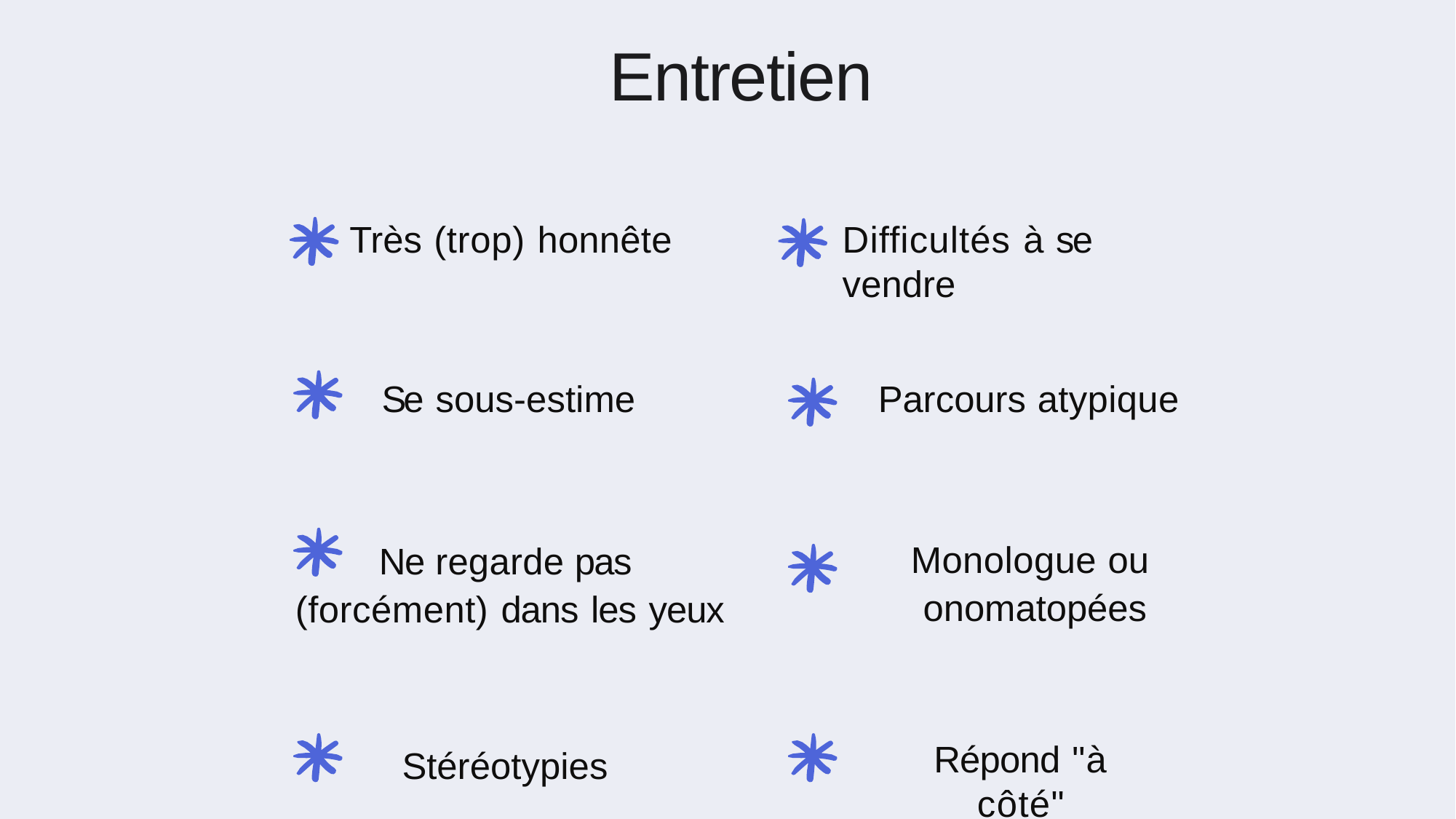

# Entretien
Très (trop) honnête
Difficultés à se vendre

Se sous-estime

Ne regarde pas  (forcément) dans les yeux
Parcours atypique

Monologue ou  onomatopées

Répond "à côté"

Stéréotypies